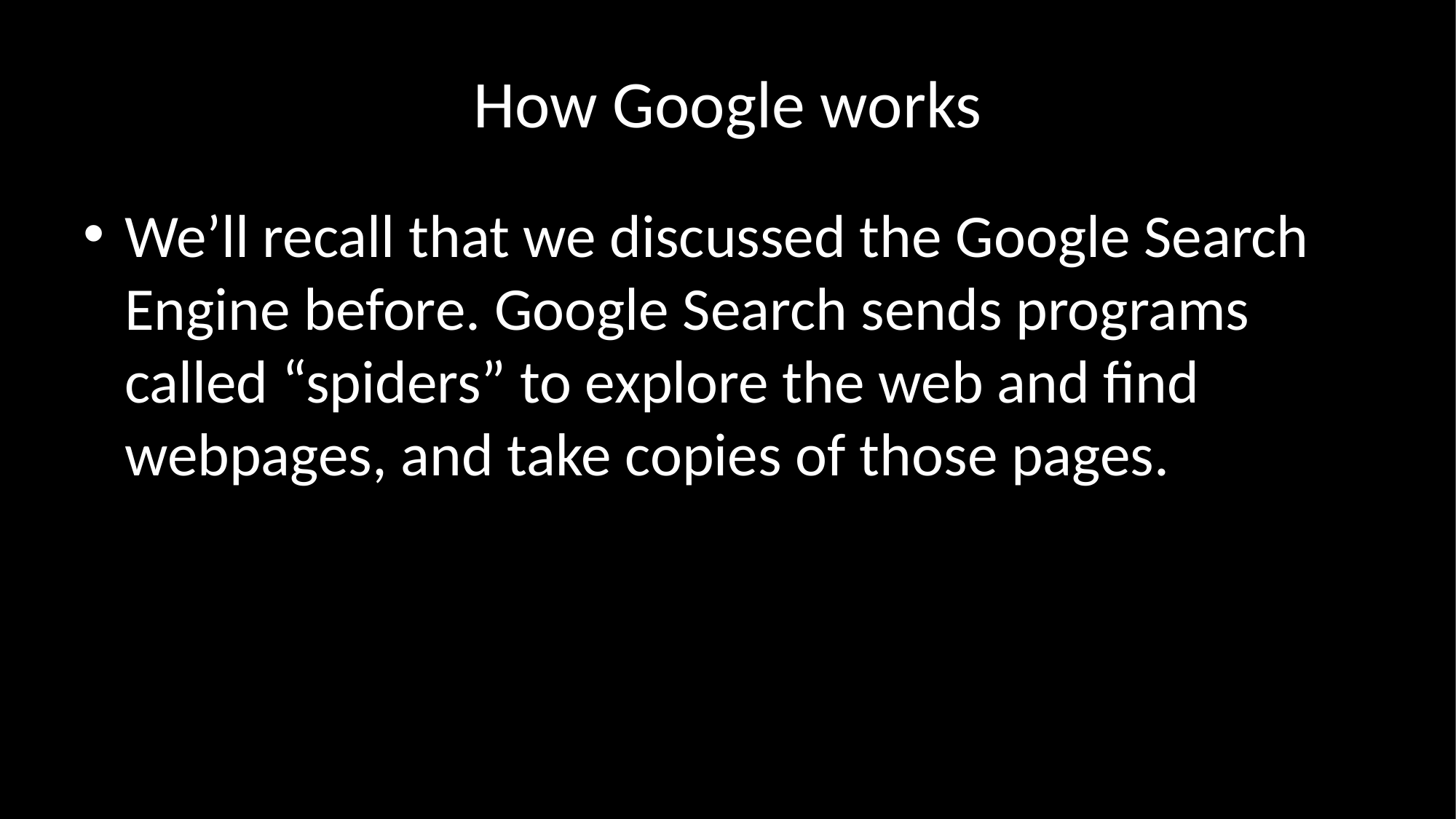

# How Google works
We’ll recall that we discussed the Google Search Engine before. Google Search sends programs called “spiders” to explore the web and find webpages, and take copies of those pages.